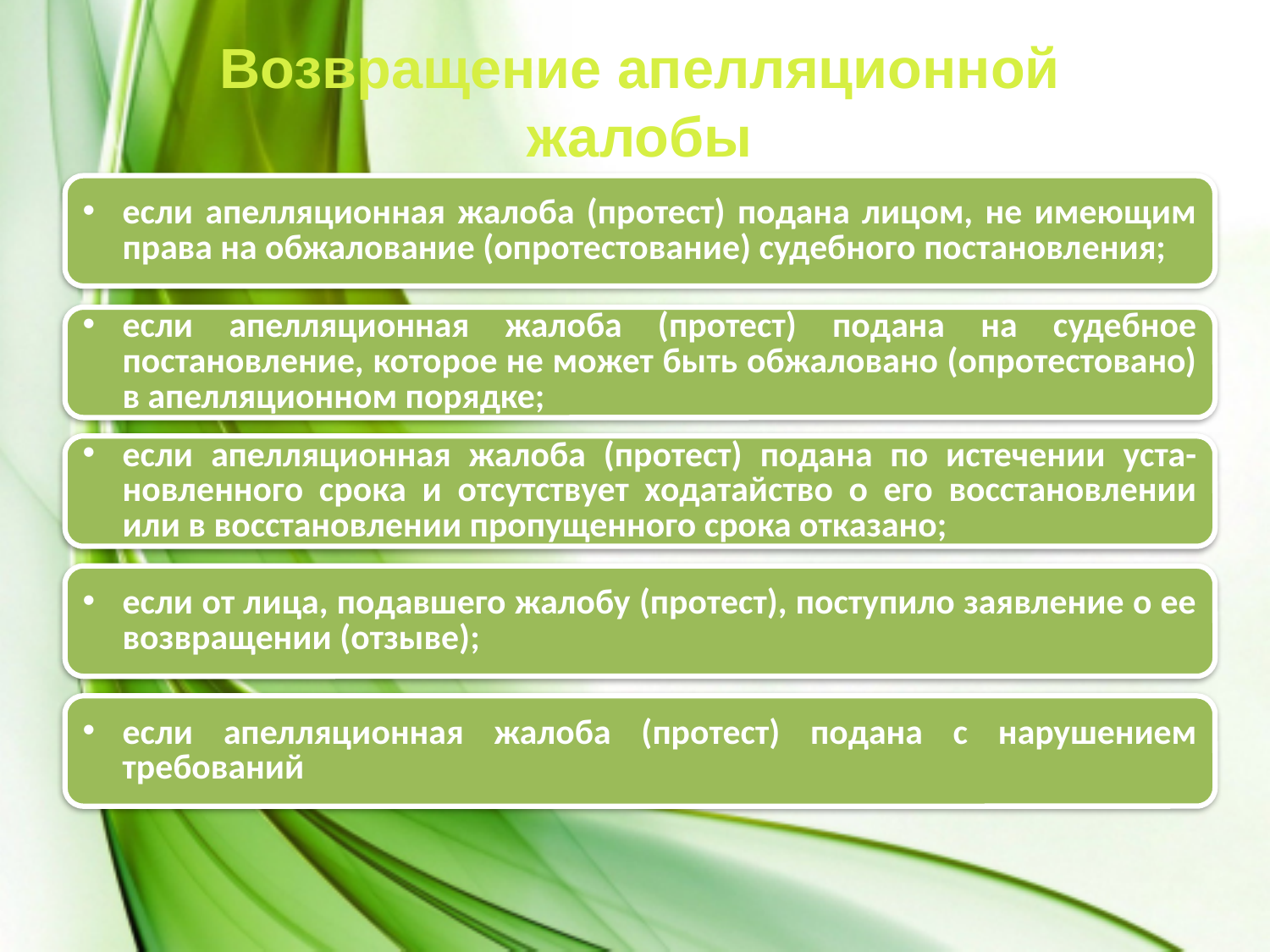

Возвращение апелляционной жалобы
если апелляционная жалоба (протест) подана лицом, не имеющим права на обжалование (опротестование) судебного постановления;
если апелляционная жалоба (протест) подана на судебное постановление, которое не может быть обжаловано (опротестовано) в апелляционном порядке;
если апелляционная жалоба (протест) подана по истечении уста-новленного срока и отсутствует ходатайство о его восстановлении или в восстановлении пропущенного срока отказано;
если от лица, подавшего жалобу (протест), поступило заявление о ее возвращении (отзыве);
если апелляционная жалоба (протест) подана с нарушением требований